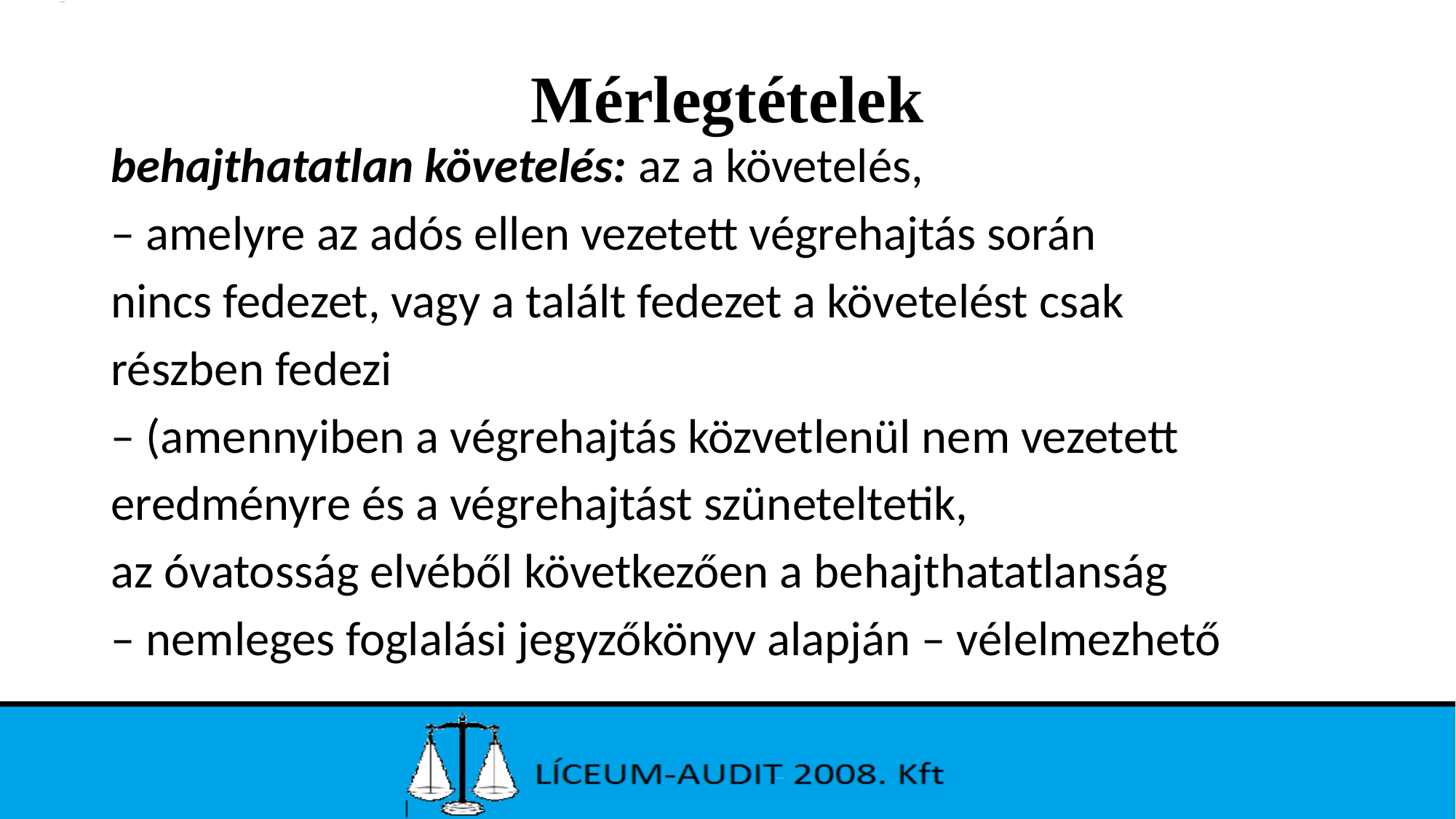

# Mérlegtételek
behajthatatlan követelés: az a követelés,
– amelyre az adós ellen vezetett végrehajtás során
nincs fedezet, vagy a talált fedezet a követelést csak
részben fedezi
– (amennyiben a végrehajtás közvetlenül nem vezetett
eredményre és a végrehajtást szüneteltetik,
az óvatosság elvéből következően a behajthatatlanság
– nemleges foglalási jegyzőkönyv alapján – vélelmezhető